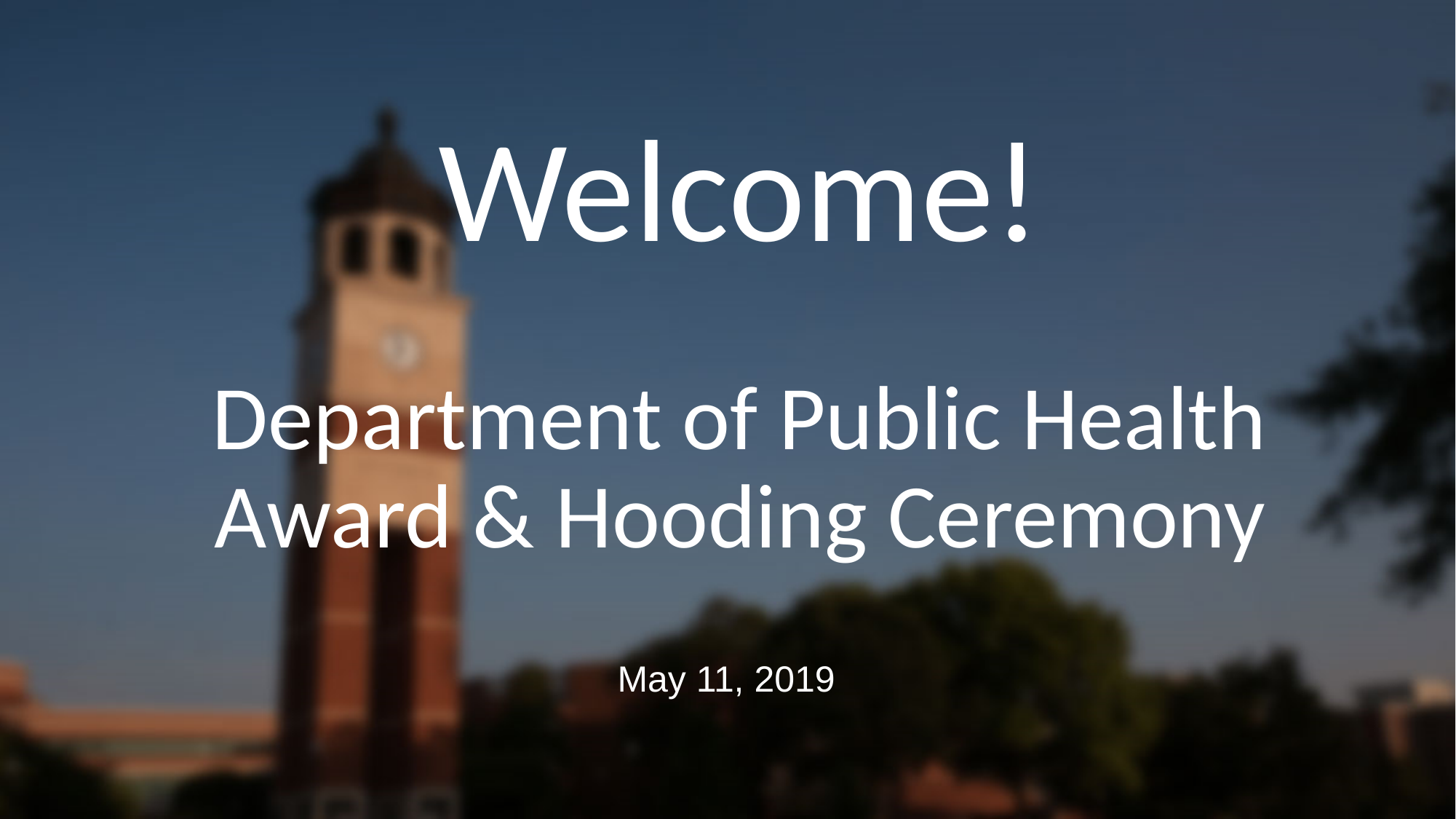

# Welcome! Department of Public Health Award & Hooding Ceremony
May 11, 2019